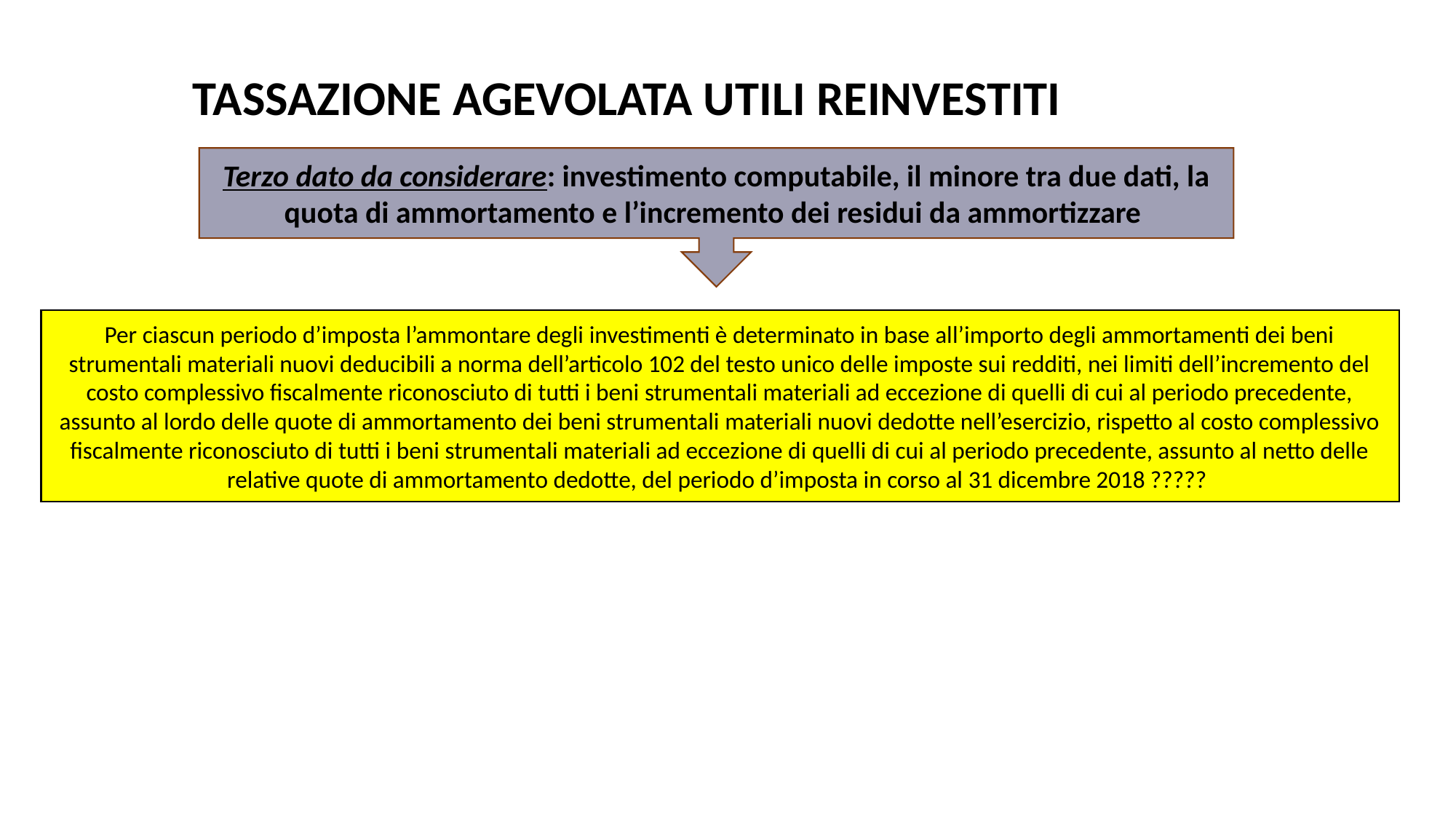

Regole generali
# TASSAZIONE AGEVOLATA UTILI REINVESTITI
Terzo dato da considerare: investimento computabile, il minore tra due dati, la quota di ammortamento e l’incremento dei residui da ammortizzare
Per ciascun periodo d’imposta l’ammontare degli investimenti è determinato in base all’importo degli ammortamenti dei beni strumentali materiali nuovi deducibili a norma dell’articolo 102 del testo unico delle imposte sui redditi, nei limiti dell’incremento del costo complessivo fiscalmente riconosciuto di tutti i beni strumentali materiali ad eccezione di quelli di cui al periodo precedente, assunto al lordo delle quote di ammortamento dei beni strumentali materiali nuovi dedotte nell’esercizio, rispetto al costo complessivo fiscalmente riconosciuto di tutti i beni strumentali materiali ad eccezione di quelli di cui al periodo precedente, assunto al netto delle relative quote di ammortamento dedotte, del periodo d’imposta in corso al 31 dicembre 2018 ?????